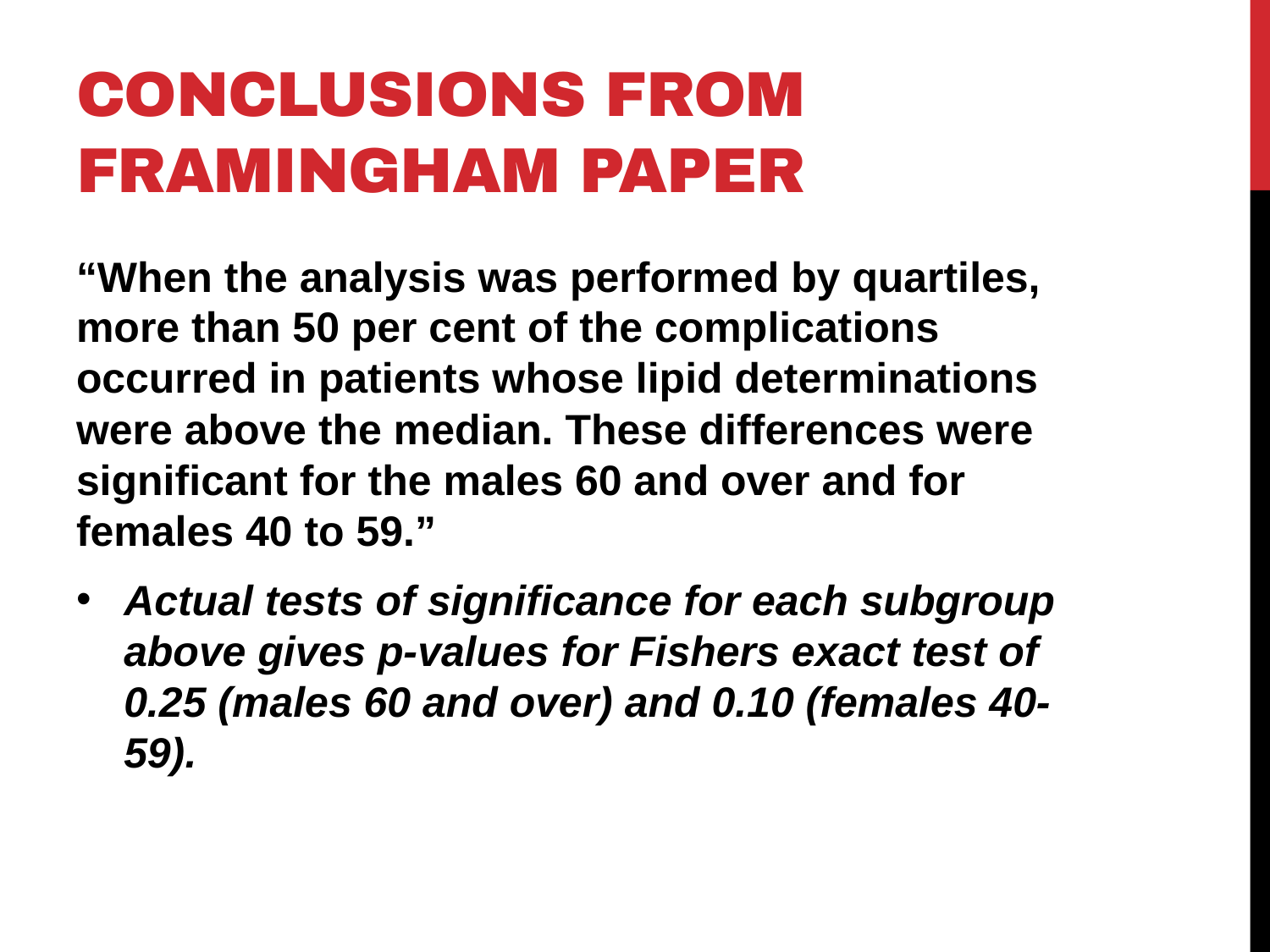

# Conclusions from Framingham Paper
“When the analysis was performed by quartiles, more than 50 per cent of the complications occurred in patients whose lipid determinations were above the median. These differences were significant for the males 60 and over and for females 40 to 59.”
Actual tests of significance for each subgroup above gives p-values for Fishers exact test of 0.25 (males 60 and over) and 0.10 (females 40-59).